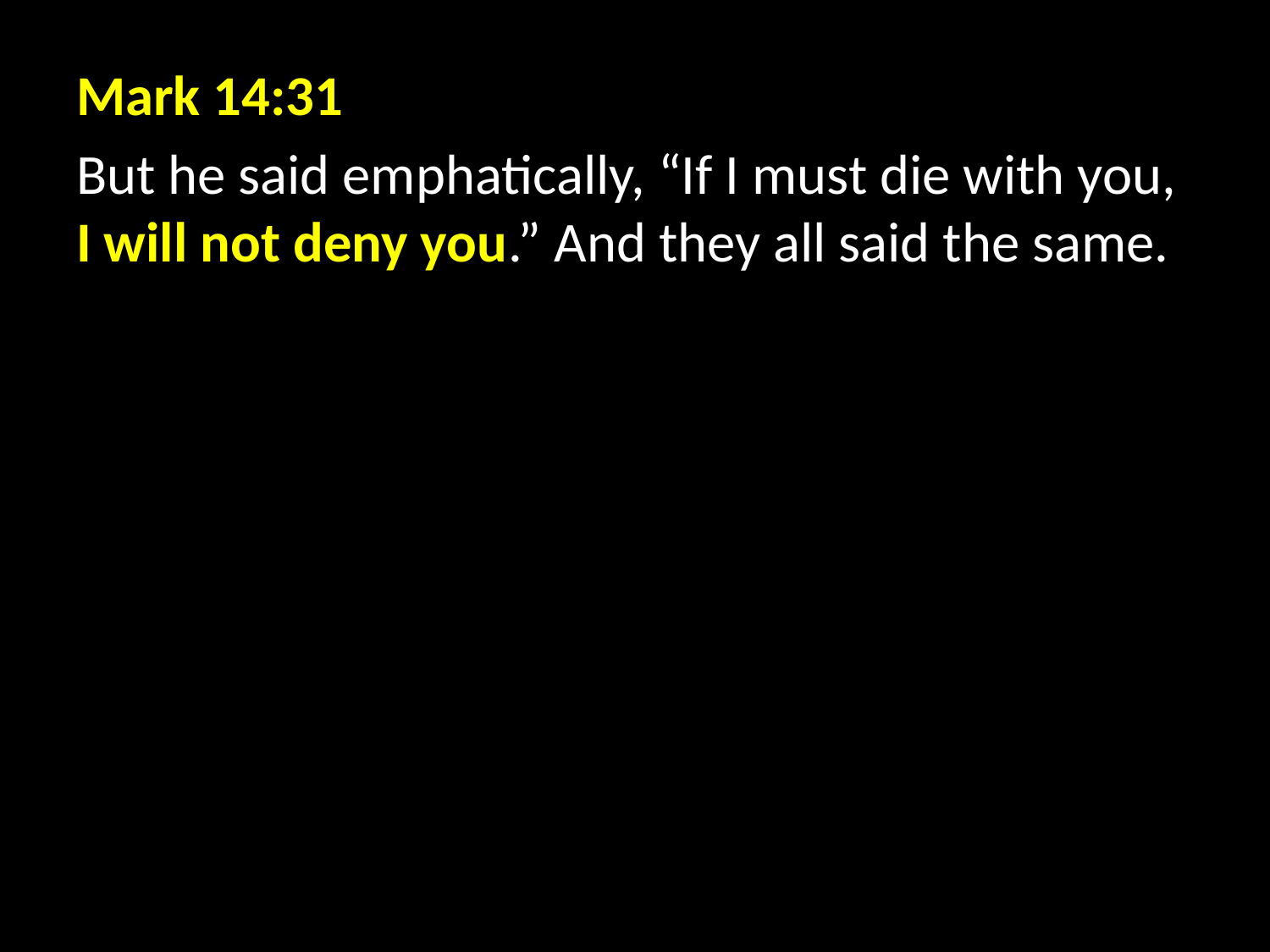

Mark 14:31
But he said emphatically, “If I must die with you, I will not deny you.” And they all said the same.